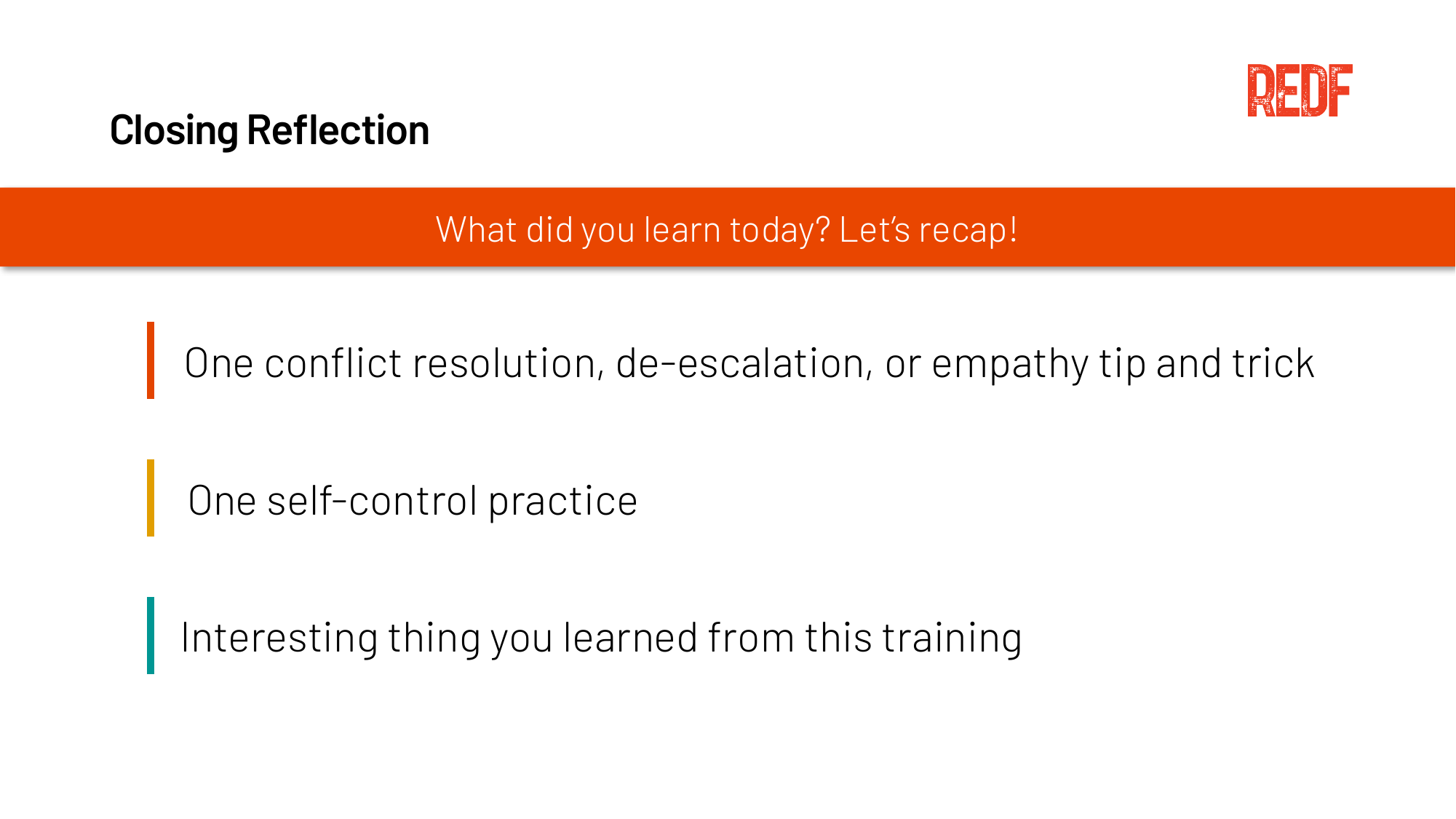

# Closing Reflection

What did you learn today? Let’s recap!

One conflict resolution, de-escalation, or empathy tip and trick
One self-control practice
Interesting thing you learned from this training